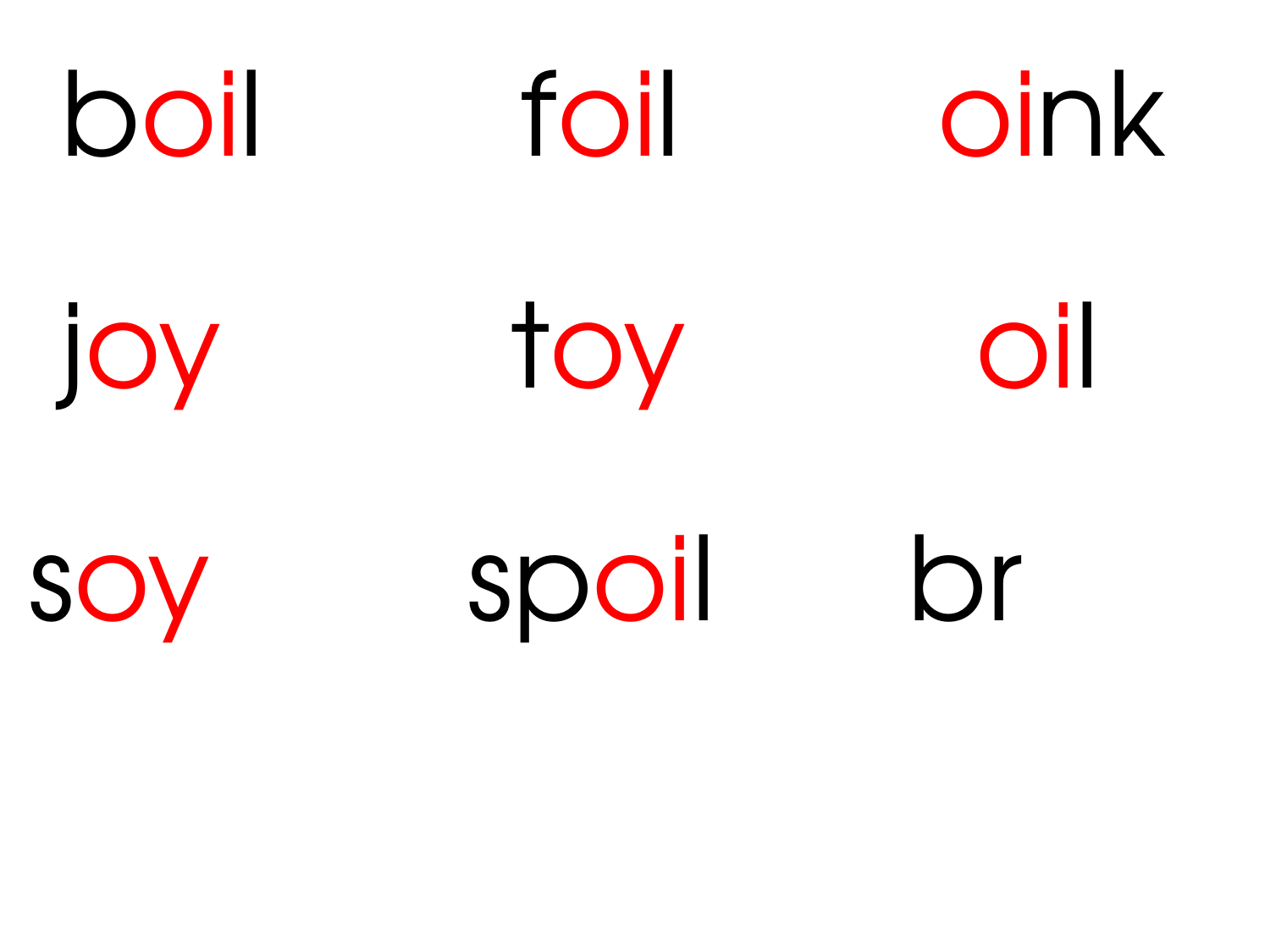

boil        foil        oink

 joy         toy         oil

soy        spoil      br